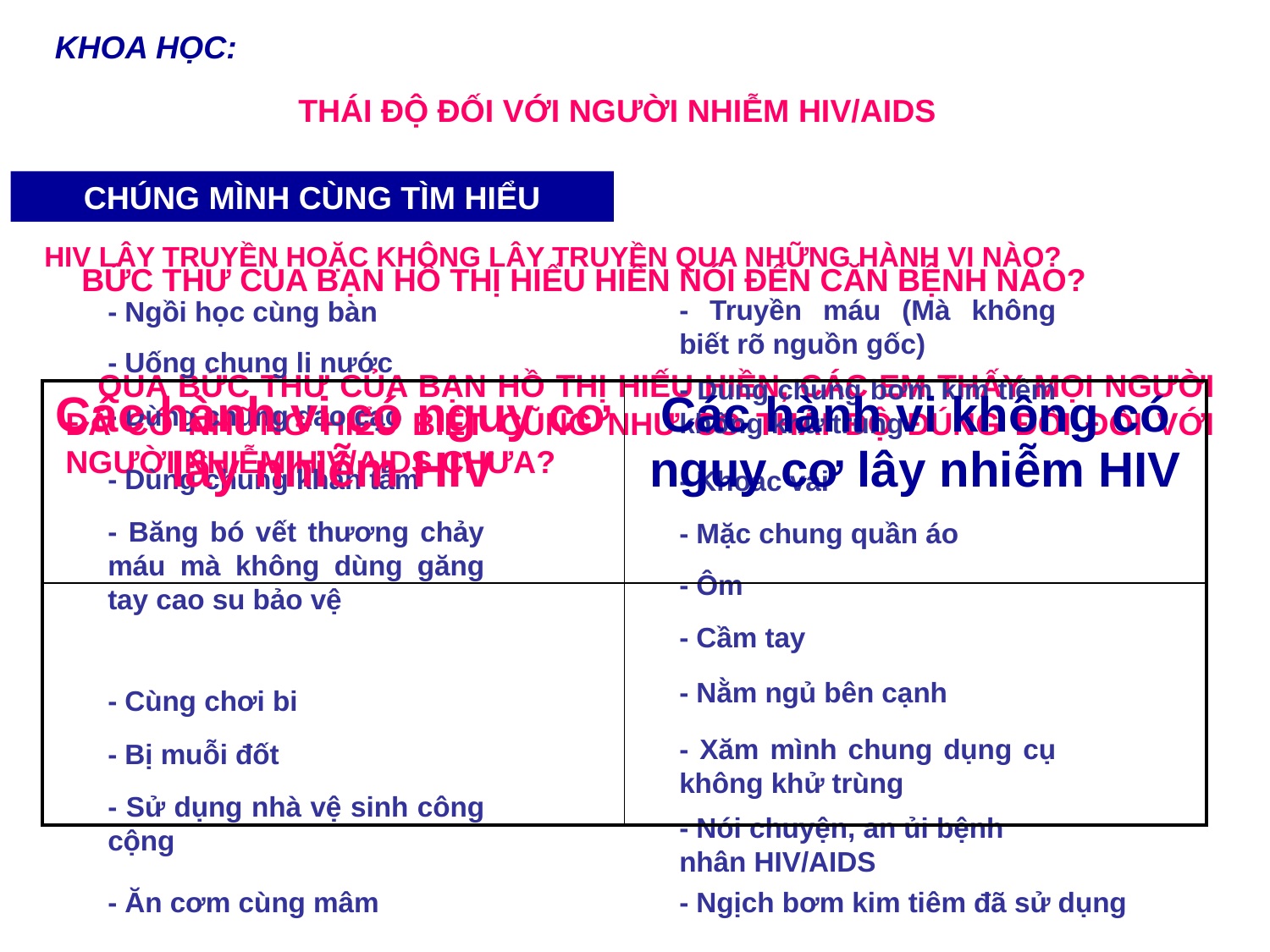

KHOA HỌC:
THÁI ĐỘ ĐỐI VỚI NGƯỜI NHIỄM HIV/AIDS
CHÚNG MÌNH CÙNG TÌM HIỂU
HIV LÂY TRUYỀN HOẶC KHÔNG LÂY TRUYỀN QUA NHỮNG HÀNH VI NÀO?
   BỨC THƯ CỦA BẠN HỒ THỊ HIẾU HIỀN NÓI ĐẾN CĂN BỆNH NÀO?
- Truyền máu (Mà không biết rõ nguồn gốc)
- Ngồi học cùng bàn
- Uống chung li nước
- Dùng chung bơm kim tiêm không khử trùng
- Dùng chung dao cạo
- Dùng chung khăn tắm
- Khoác vai
- Băng bó vết thương chảy máu mà không dùng găng tay cao su bảo vệ
- Mặc chung quần áo
- Ôm
- Cầm tay
- Nằm ngủ bên cạnh
- Cùng chơi bi
- Xăm mình chung dụng cụ không khử trùng
- Bị muỗi đốt
- Sử dụng nhà vệ sinh công cộng
- Nói chuyện, an ủi bệnh nhân HIV/AIDS
- Ăn cơm cùng mâm
- Ngịch bơm kim tiêm đã sử dụng
   QUA BỨC THƯ CỦA BẠN HỒ THỊ HIẾU HIỀN, CÁC EM THẤY MỌI NGƯỜI ĐÃ CÓ NHỮNG HIỂU BIẾT CŨNG NHƯ CÓ THÁI ĐỘ ĐÚNG ĐỐI ĐỐI VỚI NGƯỜI NHIỄM HIV/AIDS CHƯA?
| Các hành vi có nguy cơ lây nhiễm HIV | Các hành vi không có nguy cơ lây nhiễm HIV |
| --- | --- |
|  |  |